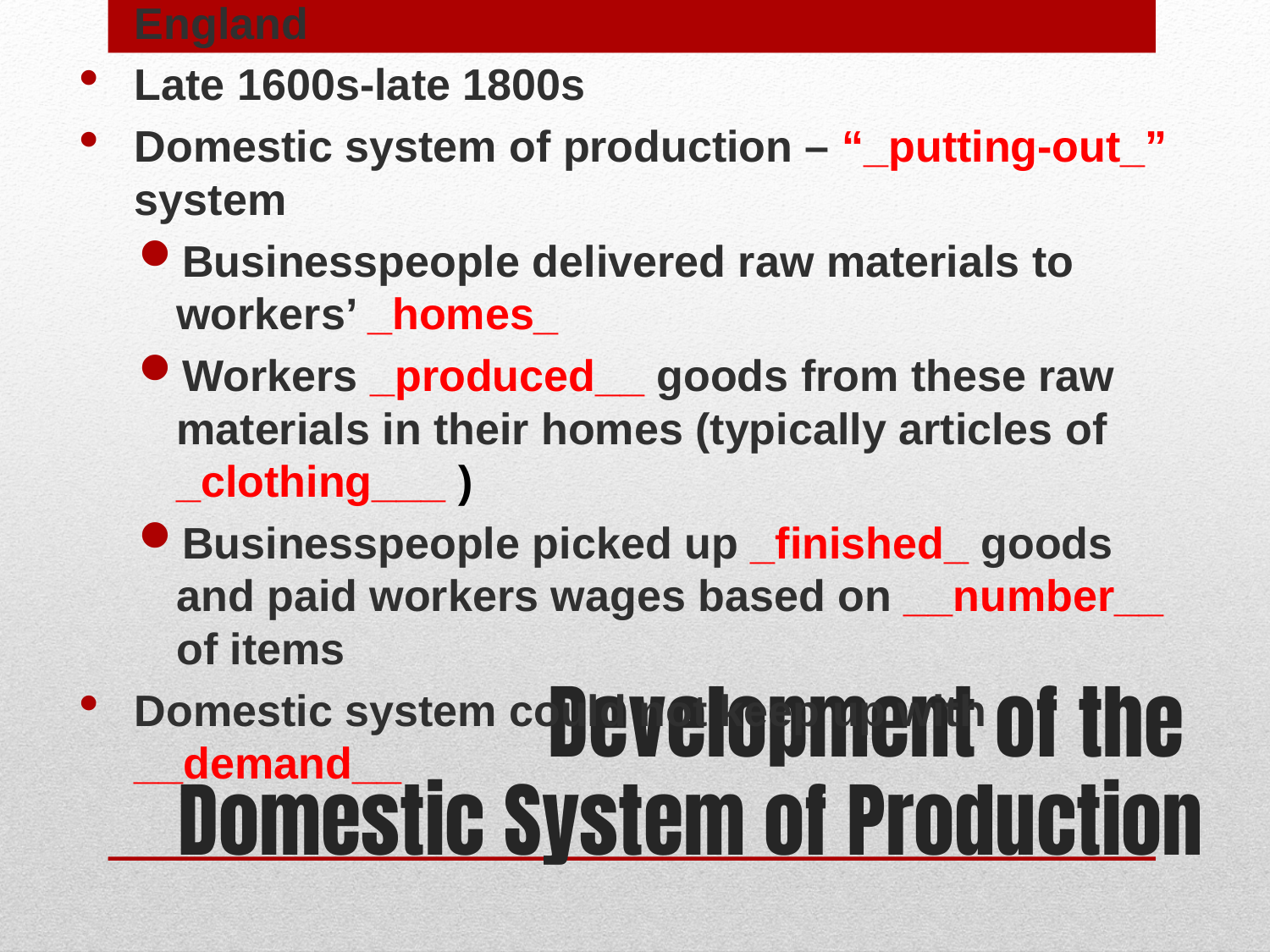

__Domestic system______________developed in England
Late 1600s-late 1800s
Domestic system of production – “_putting-out_” system
Businesspeople delivered raw materials to workers’ _homes_
Workers _produced__ goods from these raw materials in their homes (typically articles of _clothing___ )
Businesspeople picked up _finished_ goods and paid workers wages based on __number__ of items
Domestic system could not keep up with __demand__
# Development of the Domestic System of Production